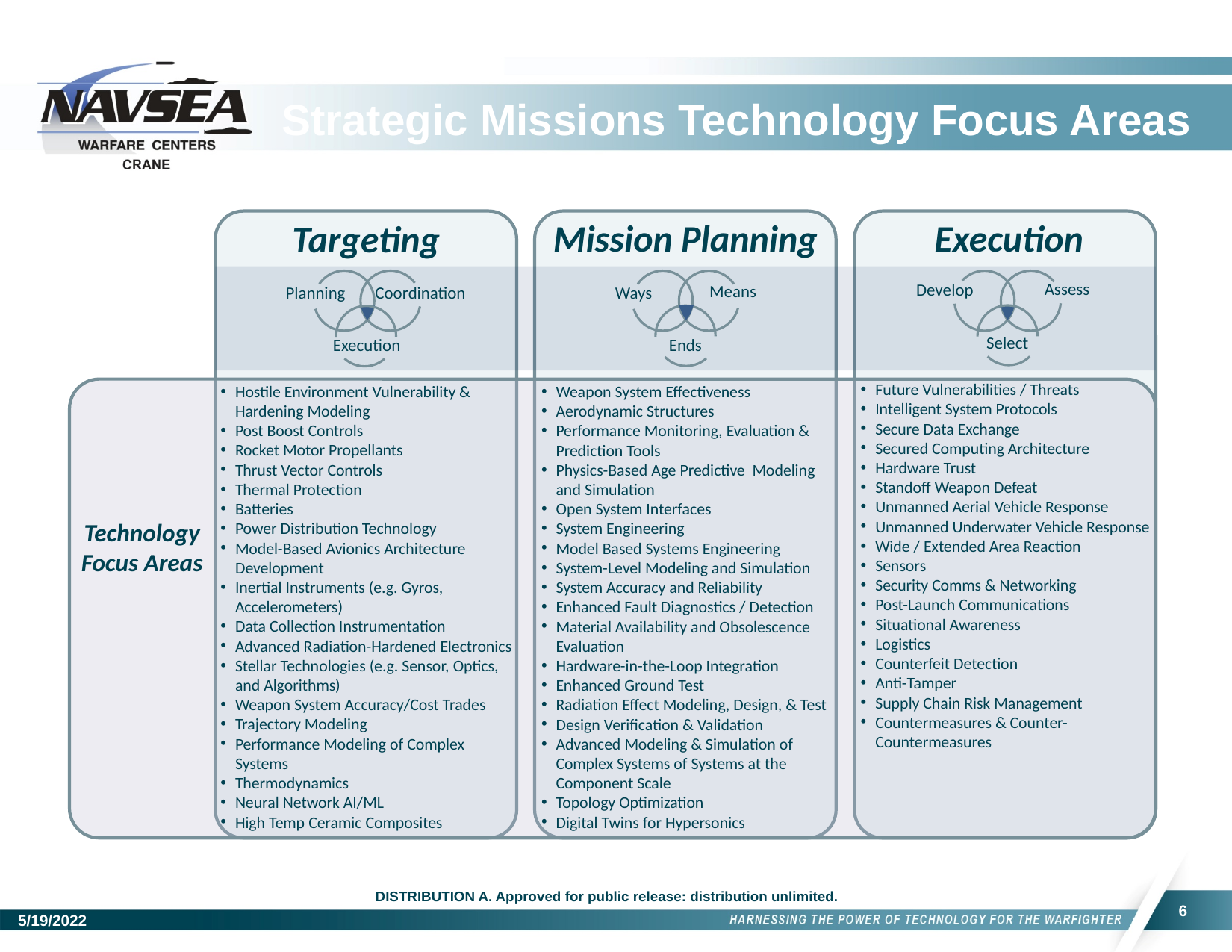

# Strategic Missions Technology Focus Areas
Execution

Mission Planning
Targeting

Develop
Planning
Coordination
Assess
Means
Ways

Select
Ends
Execution

Future Vulnerabilities / Threats
Intelligent System Protocols
Secure Data Exchange
Secured Computing Architecture
Hardware Trust
Standoff Weapon Defeat
Unmanned Aerial Vehicle Response
Unmanned Underwater Vehicle Response
Wide / Extended Area Reaction
Sensors
Security Comms & Networking
Post-Launch Communications
Situational Awareness
Logistics
Counterfeit Detection
Anti-Tamper
Supply Chain Risk Management
Countermeasures & Counter-Countermeasures

Hostile Environment Vulnerability & Hardening Modeling
Post Boost Controls
Rocket Motor Propellants
Thrust Vector Controls
Thermal Protection
Batteries
Power Distribution Technology
Model-Based Avionics Architecture Development
Inertial Instruments (e.g. Gyros, Accelerometers)
Data Collection Instrumentation
Advanced Radiation-Hardened Electronics
Stellar Technologies (e.g. Sensor, Optics, and Algorithms)
Weapon System Accuracy/Cost Trades
Trajectory Modeling
Performance Modeling of Complex Systems
Thermodynamics
Neural Network AI/ML
High Temp Ceramic Composites
Weapon System Effectiveness
Aerodynamic Structures
Performance Monitoring, Evaluation & Prediction Tools
Physics-Based Age Predictive  Modeling and Simulation
Open System Interfaces
System Engineering
Model Based Systems Engineering
System-Level Modeling and Simulation
System Accuracy and Reliability
Enhanced Fault Diagnostics / Detection
Material Availability and Obsolescence Evaluation
Hardware-in-the-Loop Integration
Enhanced Ground Test
Radiation Effect Modeling, Design, & Test
Design Verification & Validation
Advanced Modeling & Simulation of Complex Systems of Systems at the Component Scale
Topology Optimization
Digital Twins for Hypersonics
Technology
Focus Areas
6
5/19/2022